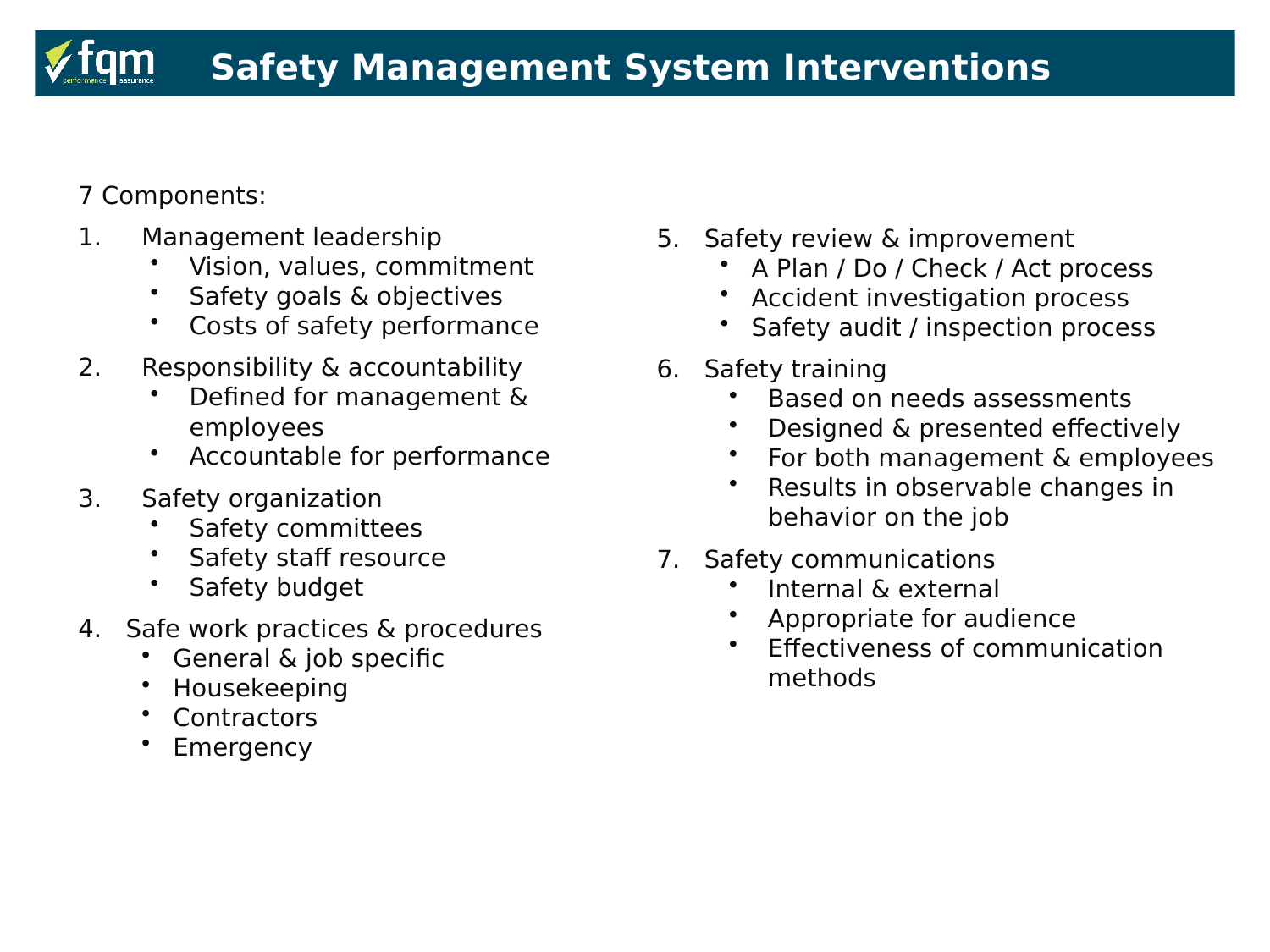

Safety Management System Interventions
7 Components:
Management leadership
Vision, values, commitment
Safety goals & objectives
Costs of safety performance
Responsibility & accountability
Defined for management & employees
Accountable for performance
Safety organization
Safety committees
Safety staff resource
Safety budget
Safe work practices & procedures
General & job specific
Housekeeping
Contractors
Emergency

Safety review & improvement
A Plan / Do / Check / Act process
Accident investigation process
Safety audit / inspection process
Safety training
Based on needs assessments
Designed & presented effectively
For both management & employees
Results in observable changes in behavior on the job
Safety communications
Internal & external
Appropriate for audience
Effectiveness of communication methods